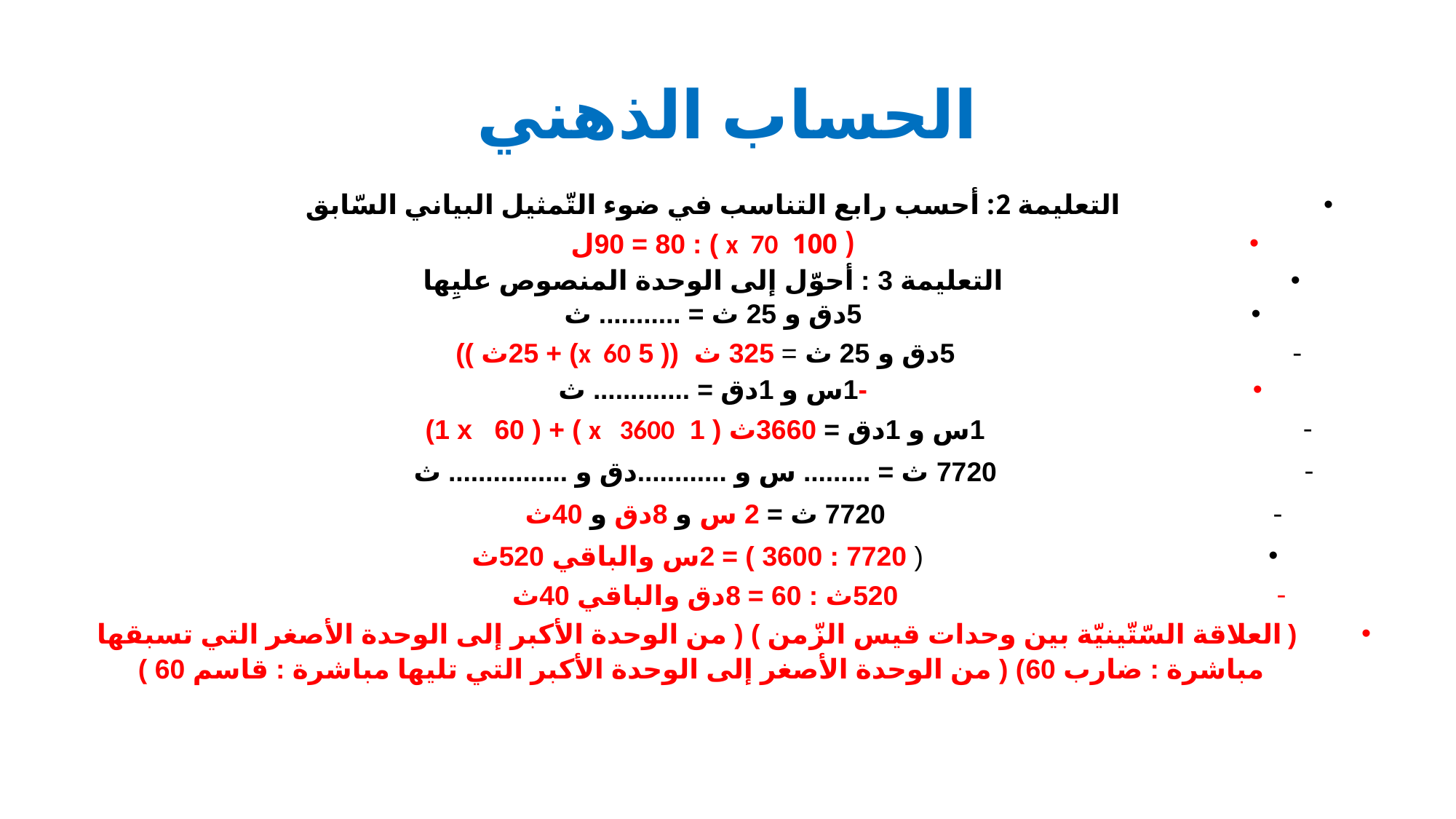

# الحساب الذهني

التعليمة 2: أحسب رابع التناسب في ضوء التّمثيل البياني السّابق
( 100  x  70 ) : 90 = 80ل
التعليمة 3 : أحوّل إلى الوحدة المنصوص عليِها
5دق و 25 ث = ........... ث
5دق و 25 ث = 325 ث  (( 5 x  60) + 25ث ))
-	1س و 1دق = ............. ث
 1س و 1دق = 3660ث ( 1  x   3600 ) + ( 1 x   60)
7720 ث = ......... س و ............دق و ................ ث
7720 ث = 2 س و 8دق و 40ث
( 7720 : 3600 ) = 2س والباقي 520ث
520ث : 60 = 8دق والباقي 40ث
( العلاقة السّتّينيّة بين وحدات قيس الزّمن ) ( من الوحدة الأكبر إلى الوحدة الأصغر التي تسبقها مباشرة : ضارب 60) ( من الوحدة الأصغر إلى الوحدة الأكبر التي تليها مباشرة : قاسم 60 )